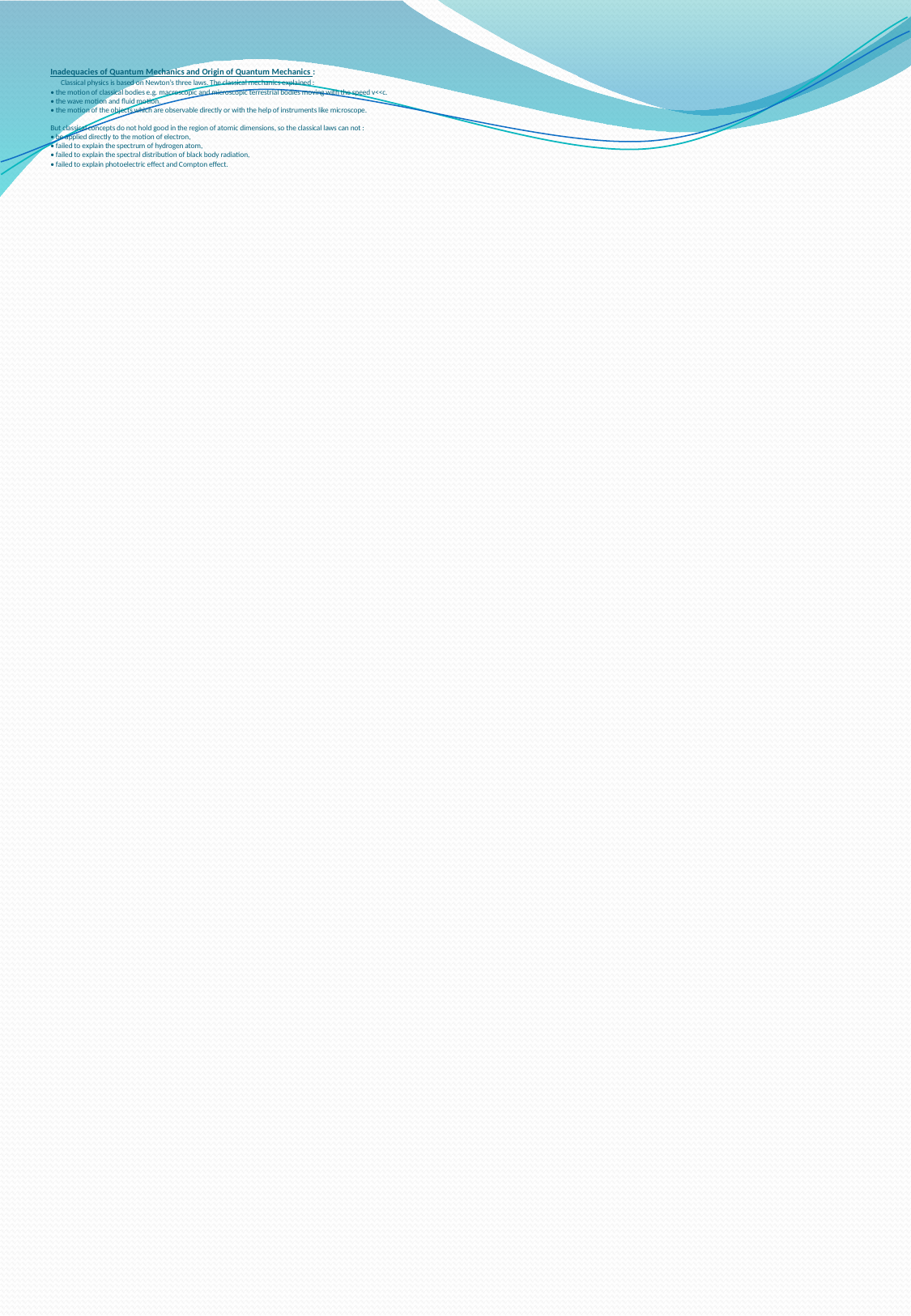

Inadequacies of Quantum Mechanics and Origin of Quantum Mechanics :
     Classical physics is based on Newton’s three laws. The classical mechanics explained :
• the motion of classical bodies e.g. macroscopic and microscopic terrestrial bodies moving with the speed v<<c.
• the wave motion and fluid motion.
• the motion of the objects which are observable directly or with the help of instruments like microscope.
But classical concepts do not hold good in the region of atomic dimensions, so the classical laws can not :
• be applied directly to the motion of electron,
• failed to explain the spectrum of hydrogen atom,
• failed to explain the spectral distribution of black body radiation,
• failed to explain photoelectric effect and Compton effect.